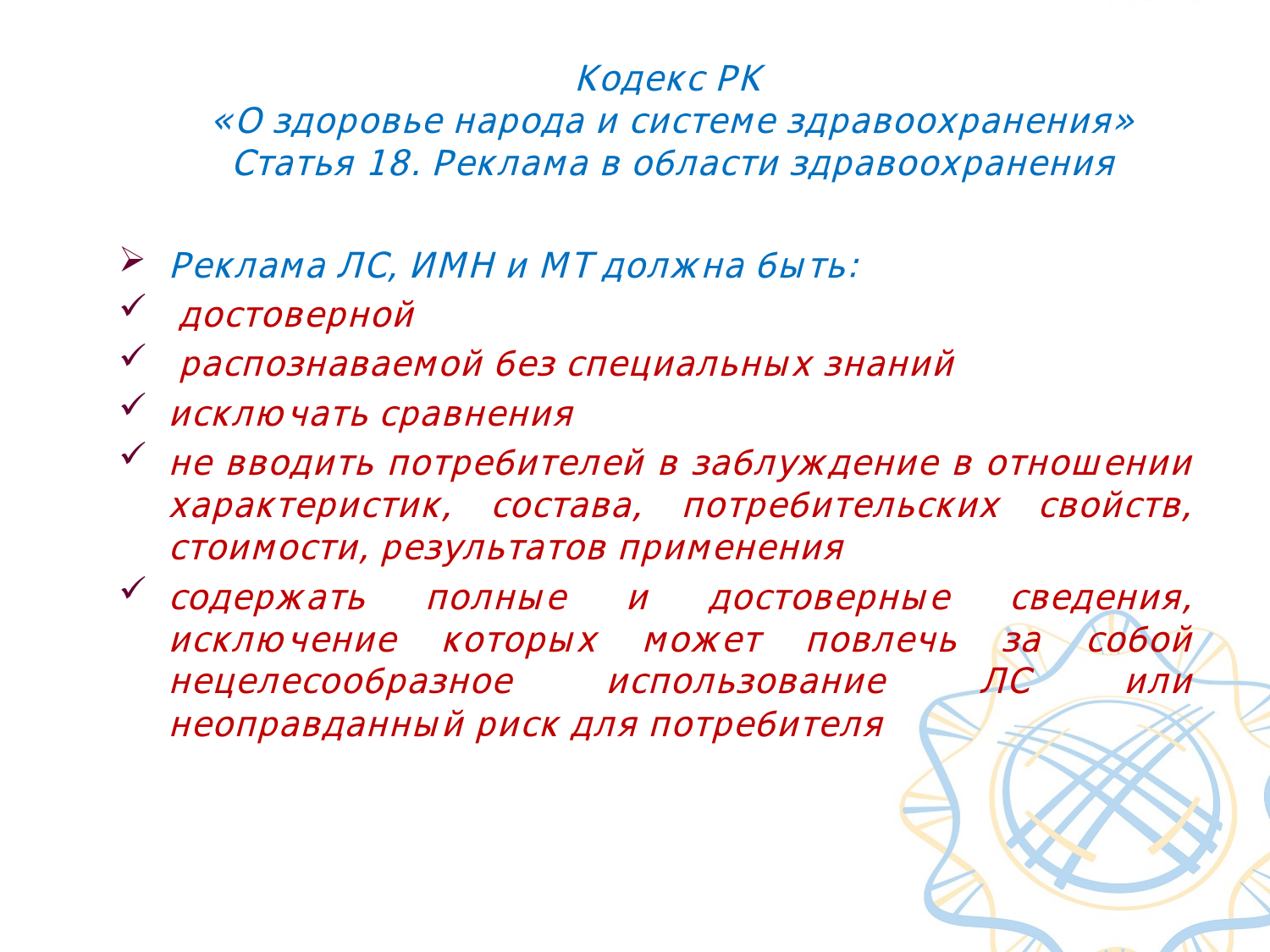

# Кодекс РК «О здоровье народа и системе здравоохранения» Статья 18. Реклама в области здравоохранения
Реклама ЛС, ИМН и МТ должна быть:
 достоверной
 распознаваемой без специальных знаний
исключать сравнения
не вводить потребителей в заблуждение в отношении характеристик, состава, потребительских свойств, стоимости, результатов применения
содержать полные и достоверные сведения, исключение которых может повлечь за собой нецелесообразное использование ЛС или неоправданный риск для потребителя